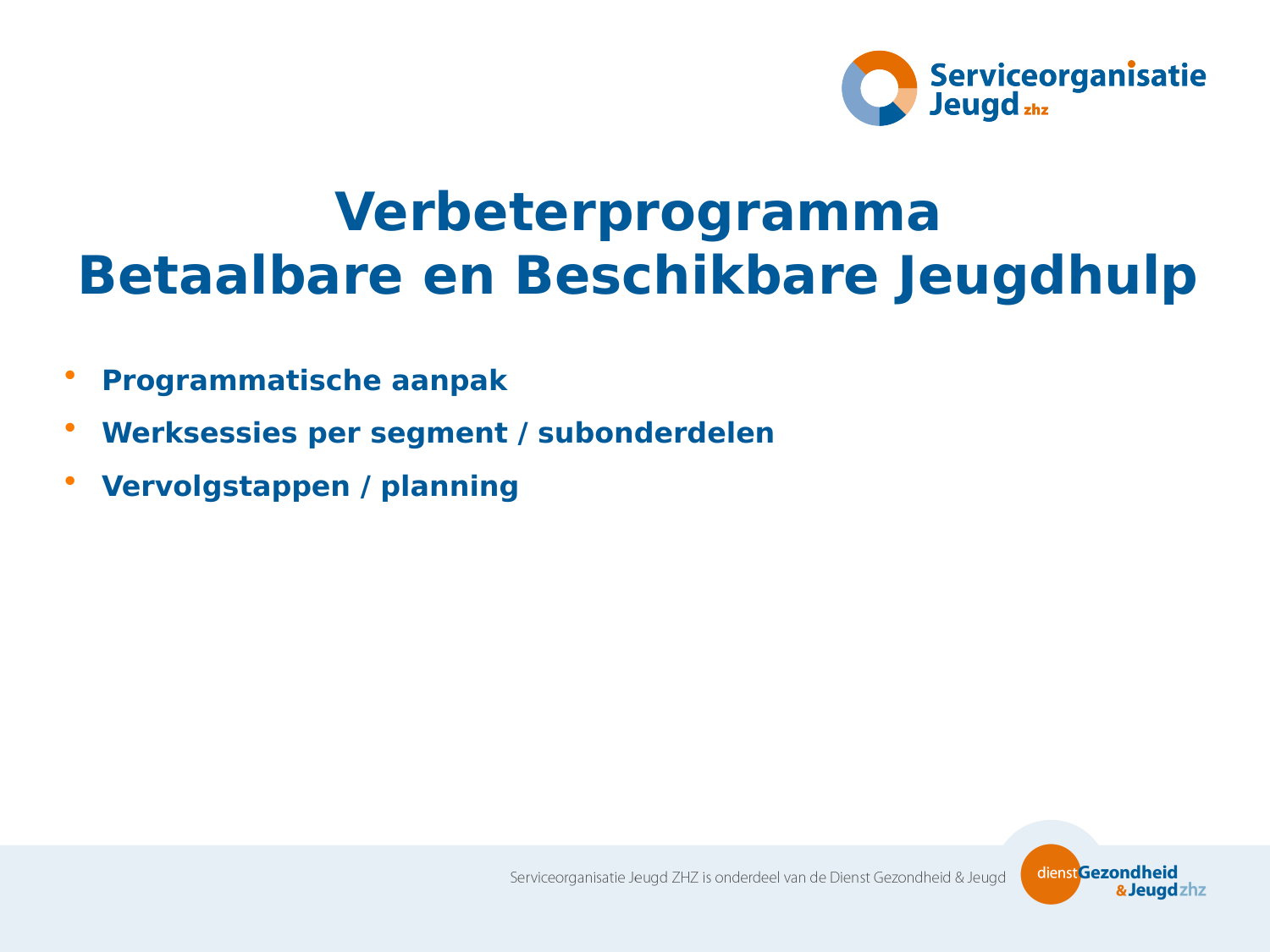

# Verbeterprogramma Betaalbare en Beschikbare Jeugdhulp
Programmatische aanpak
Werksessies per segment / subonderdelen
Vervolgstappen / planning